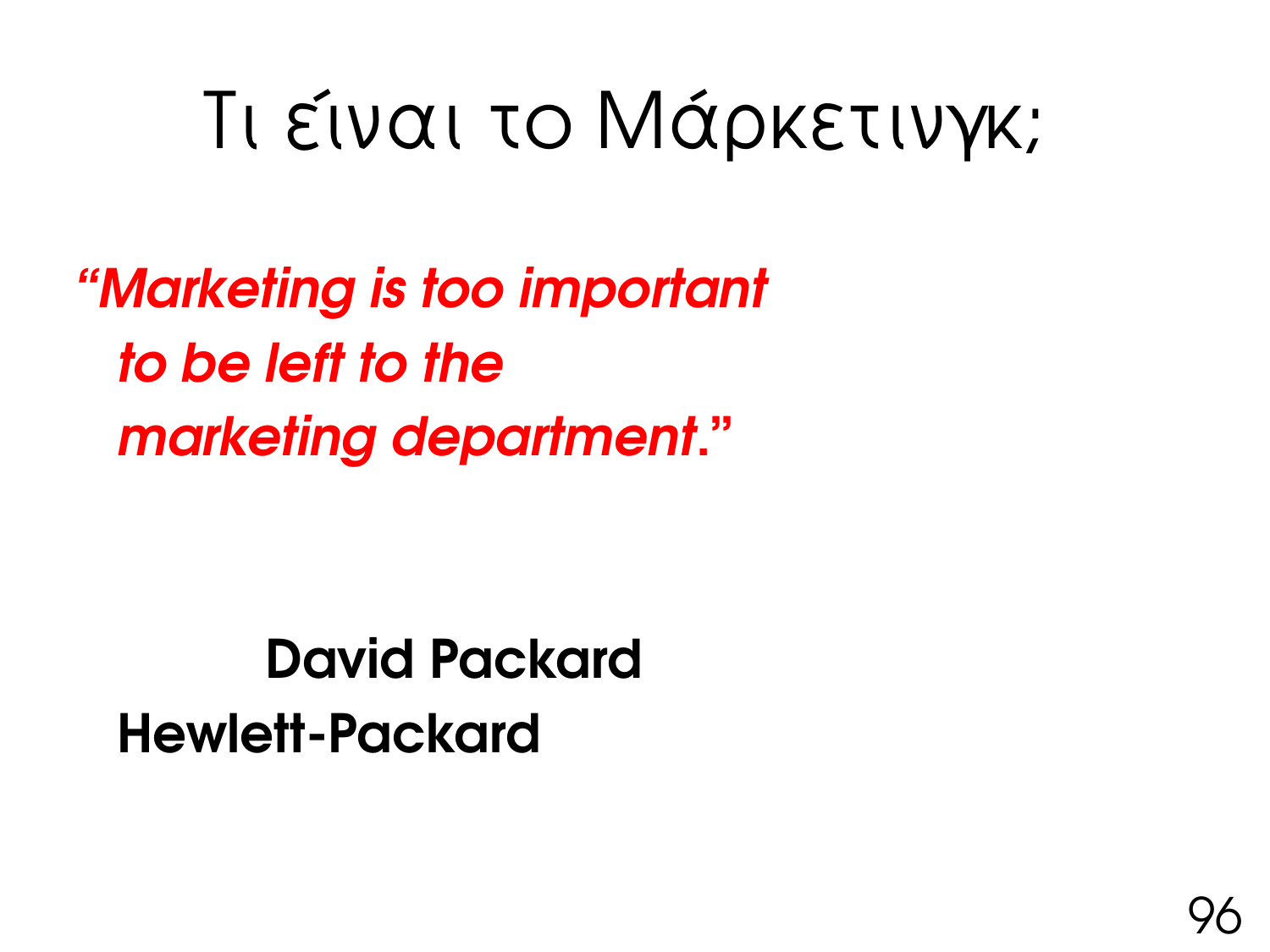

# Τι είναι το Μάρκετινγκ;
“Marketing is too important
		to be left to the
			marketing department.”

					          David Packard
						Hewlett-Packard

96